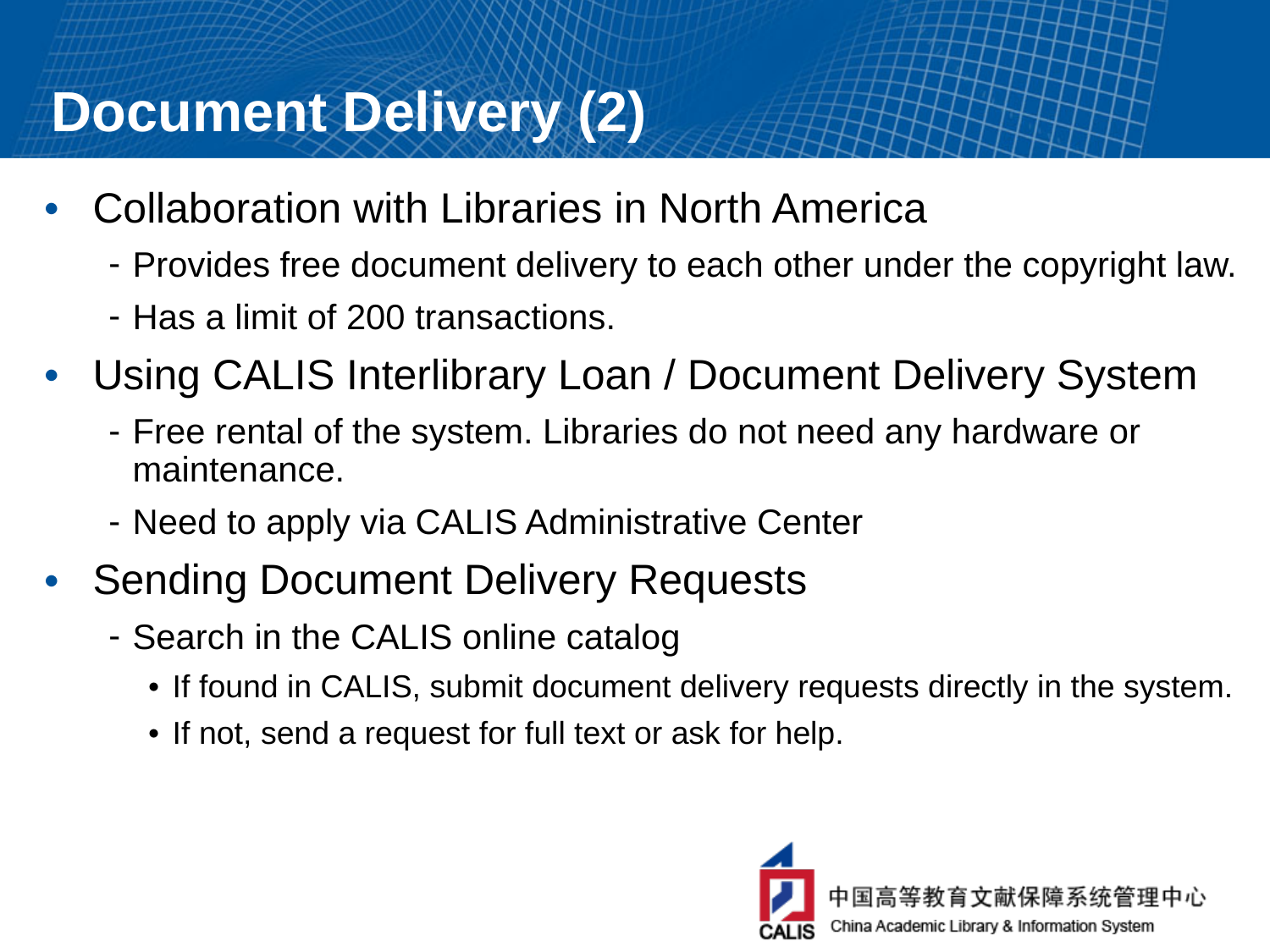

# Document Delivery (2)
Collaboration with Libraries in North America
Provides free document delivery to each other under the copyright law.
Has a limit of 200 transactions.
Using CALIS Interlibrary Loan / Document Delivery System
Free rental of the system. Libraries do not need any hardware or maintenance.
Need to apply via CALIS Administrative Center
Sending Document Delivery Requests
Search in the CALIS online catalog
If found in CALIS, submit document delivery requests directly in the system.
If not, send a request for full text or ask for help.